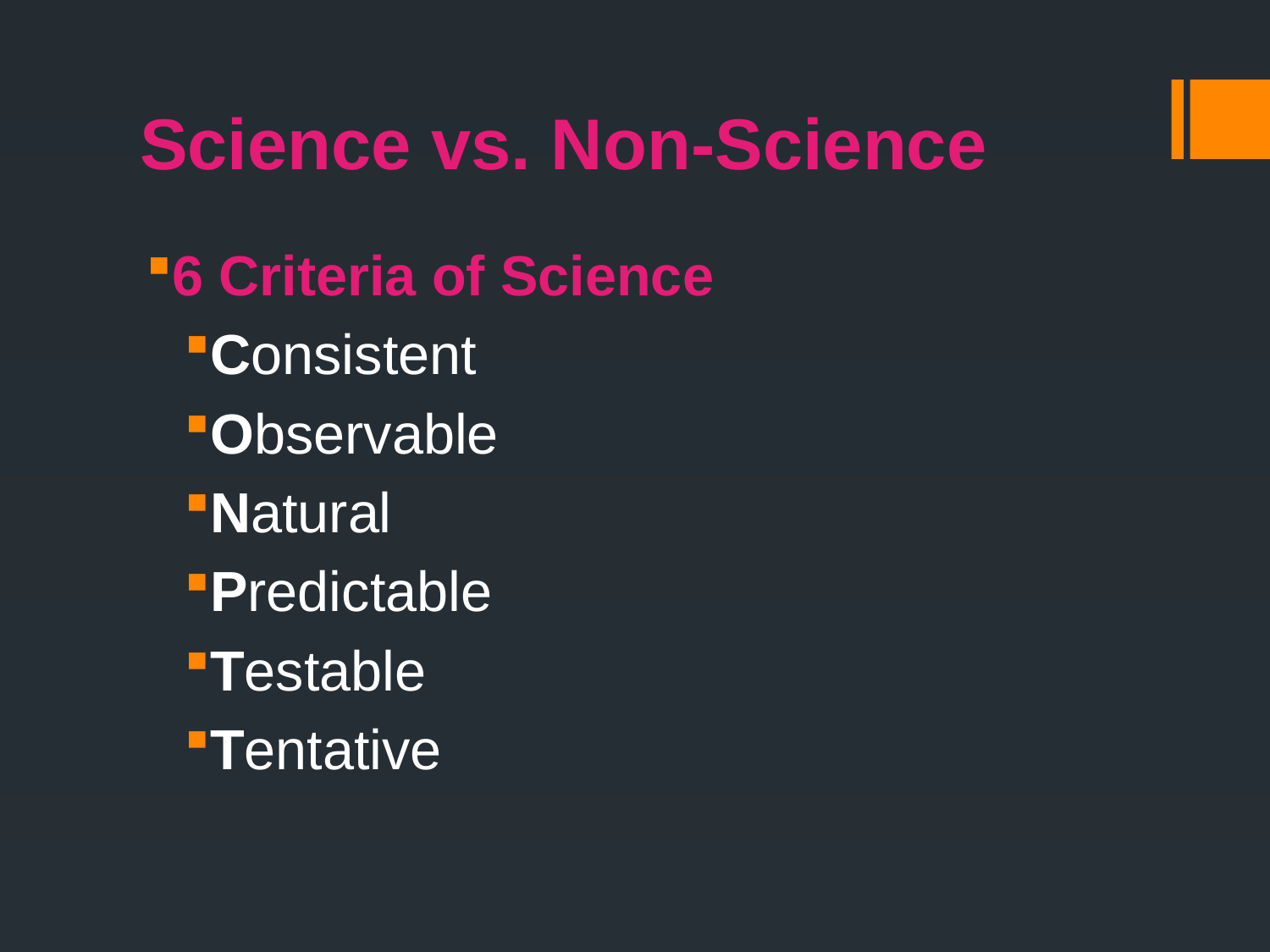

# Science vs. Non-Science
6 Criteria of Science
Consistent
Observable
Natural
Predictable
Testable
Tentative